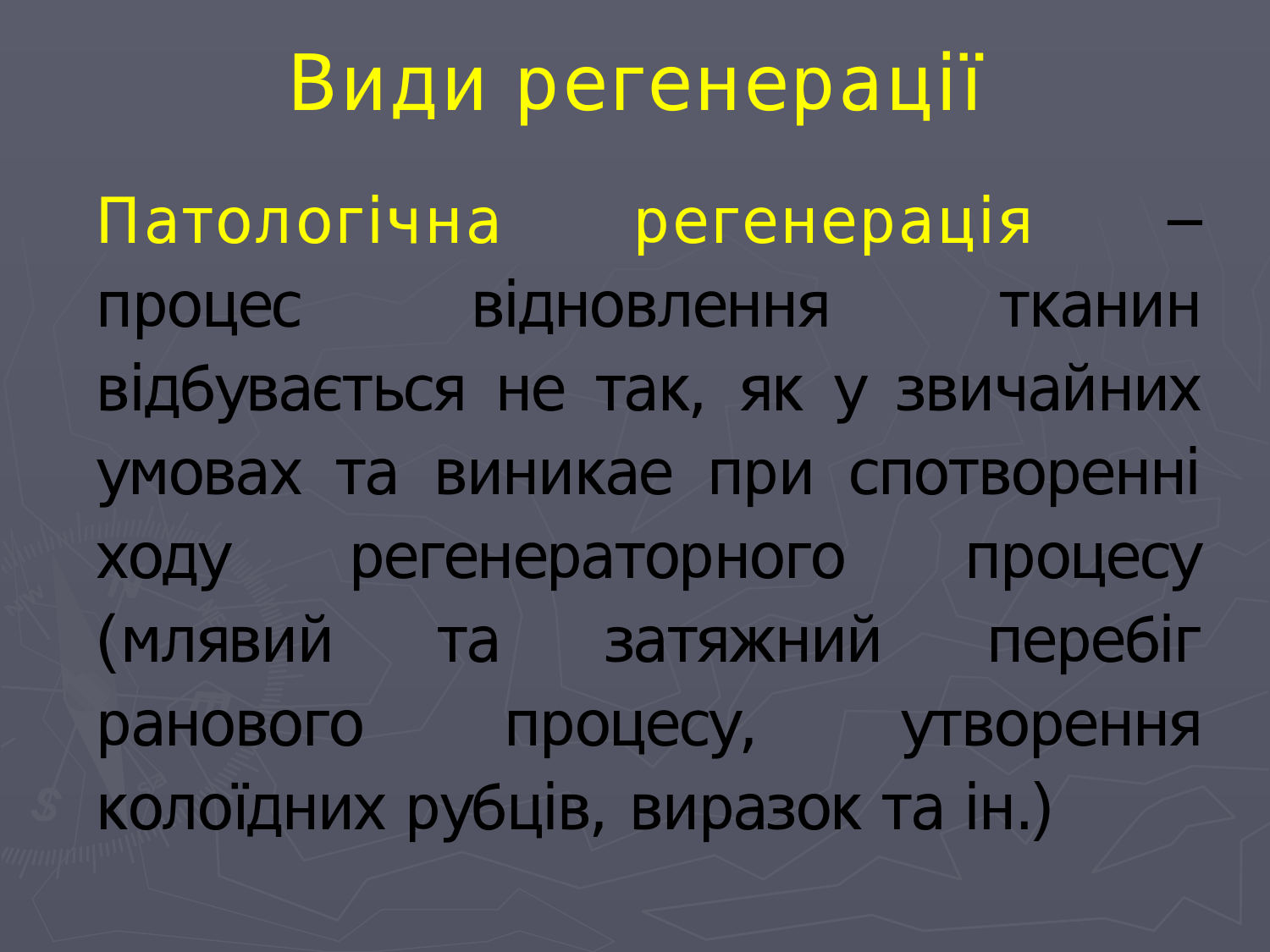

# Види регенерації
Патологічна регенерація – процес відновлення тканин відбувається не так, як у звичайних умовах та виникае при спотворенні ходу регенераторного процесу (млявий та затяжний перебіг ранового процесу, утворення колоїдних рубців, виразок та ін.)